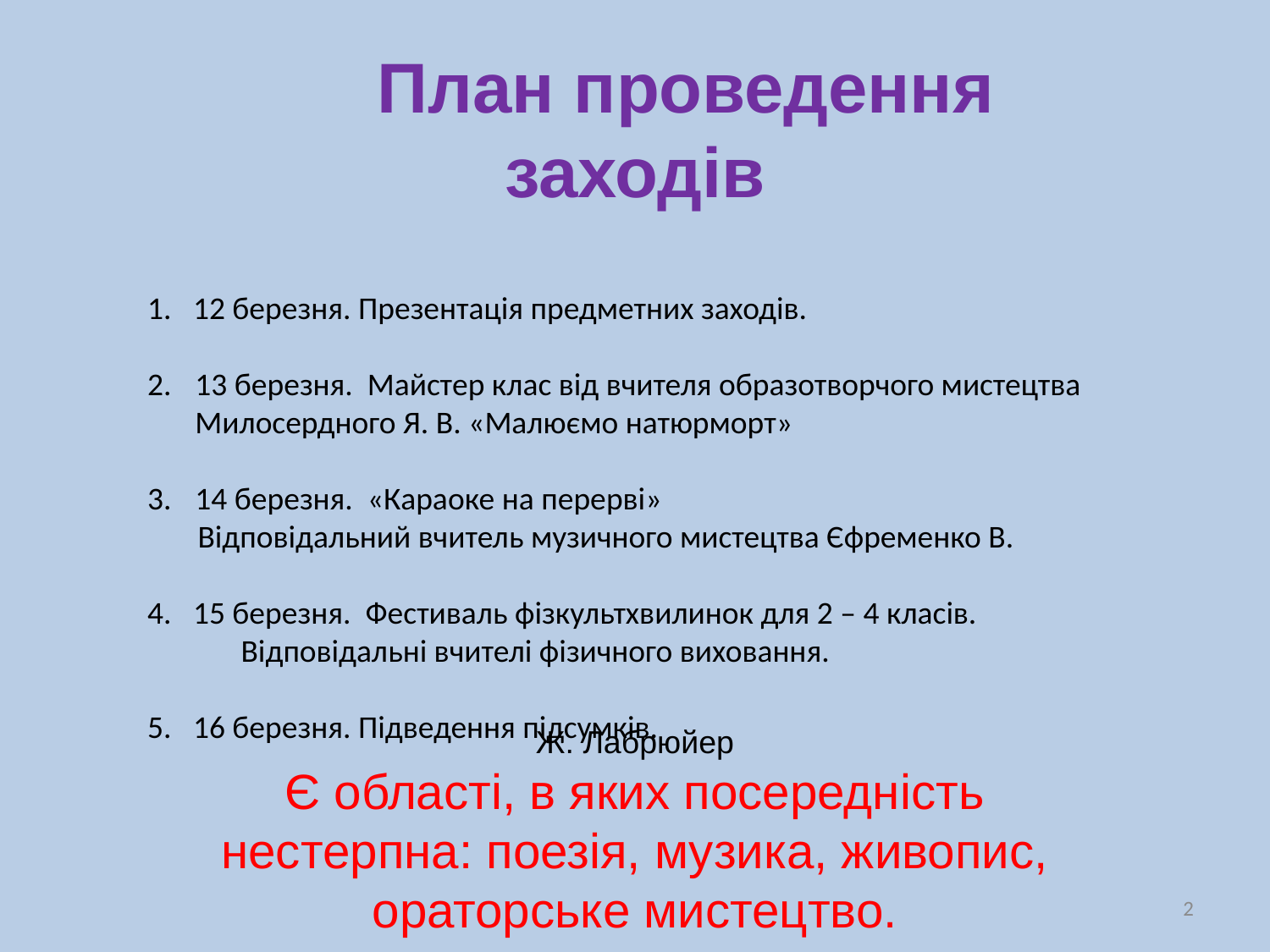

План проведення заходів

1.   12 березня. Презентація предметних заходів.

13 березня.  Майстер клас від вчителя образотворчого мистецтва  Милосердного Я. В. «Малюємо натюрморт»

14 березня.  «Караоке на перерві»
       Відповідальний вчитель музичного мистецтва Єфременко В.

4.   15 березня.  Фестиваль фізкультхвилинок для 2 – 4 класів.
             Відповідальні вчителі фізичного виховання.

5.   16 березня. Підведення підсумків.
Ж. Лабрюйер
Є області, в яких посередність нестерпна: поезія, музика, живопис, ораторське мистецтво.
2